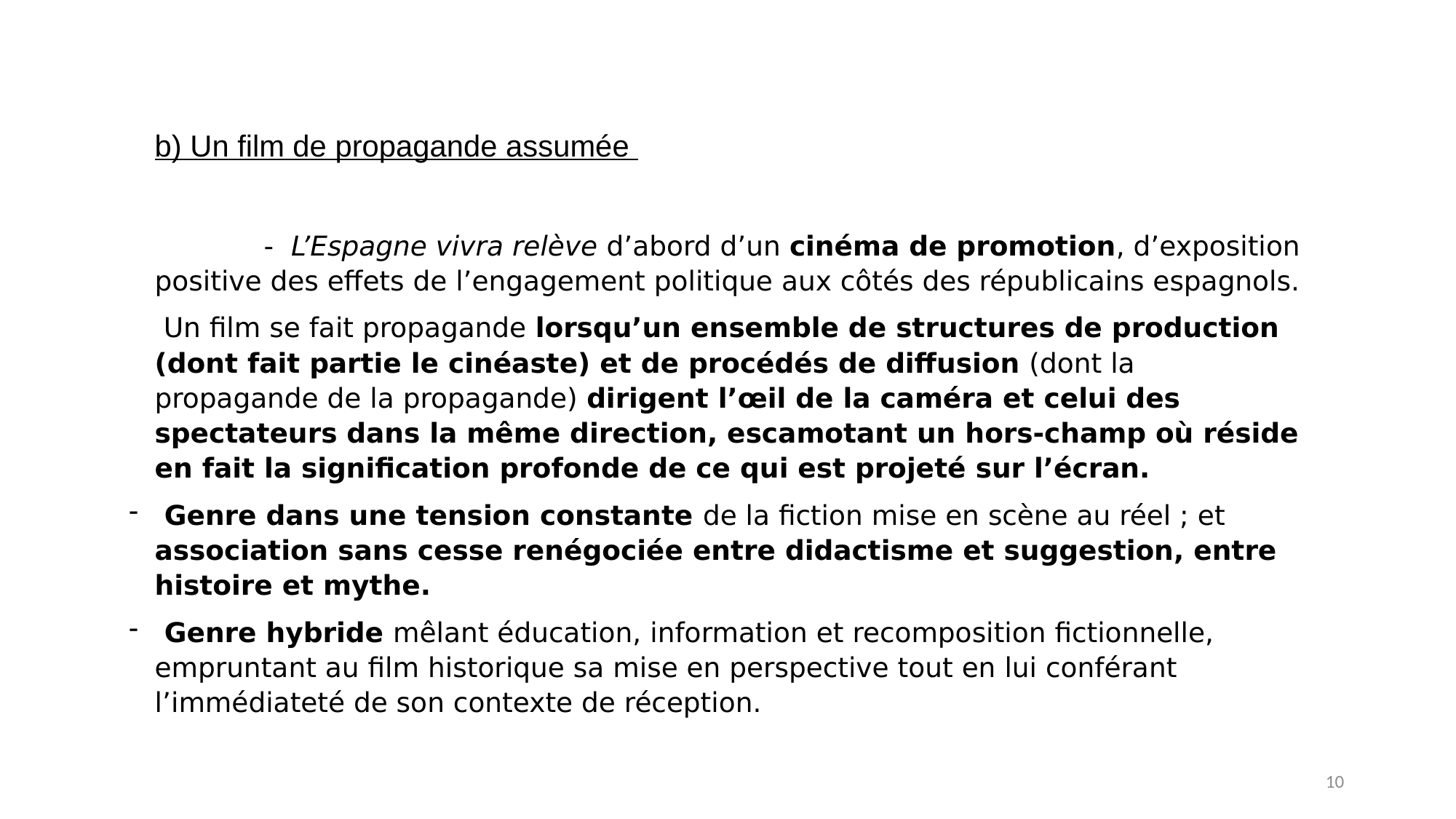

b) Un film de propagande assumée

	-  L’Espagne vivra relève d’abord d’un cinéma de promotion, d’exposition positive des effets de l’engagement politique aux côtés des républicains espagnols.
 Un film se fait propagande lorsqu’un ensemble de structures de production (dont fait partie le cinéaste) et de procédés de diffusion (dont la propagande de la propagande) dirigent l’œil de la caméra et celui des spectateurs dans la même direction, escamotant un hors-champ où réside en fait la signification profonde de ce qui est projeté sur l’écran.
 Genre dans une tension constante de la fiction mise en scène au réel ; et association sans cesse renégociée entre didactisme et suggestion, entre histoire et mythe.
 Genre hybride mêlant éducation, information et recomposition fictionnelle, empruntant au film historique sa mise en perspective tout en lui conférant l’immédiateté de son contexte de réception.

10